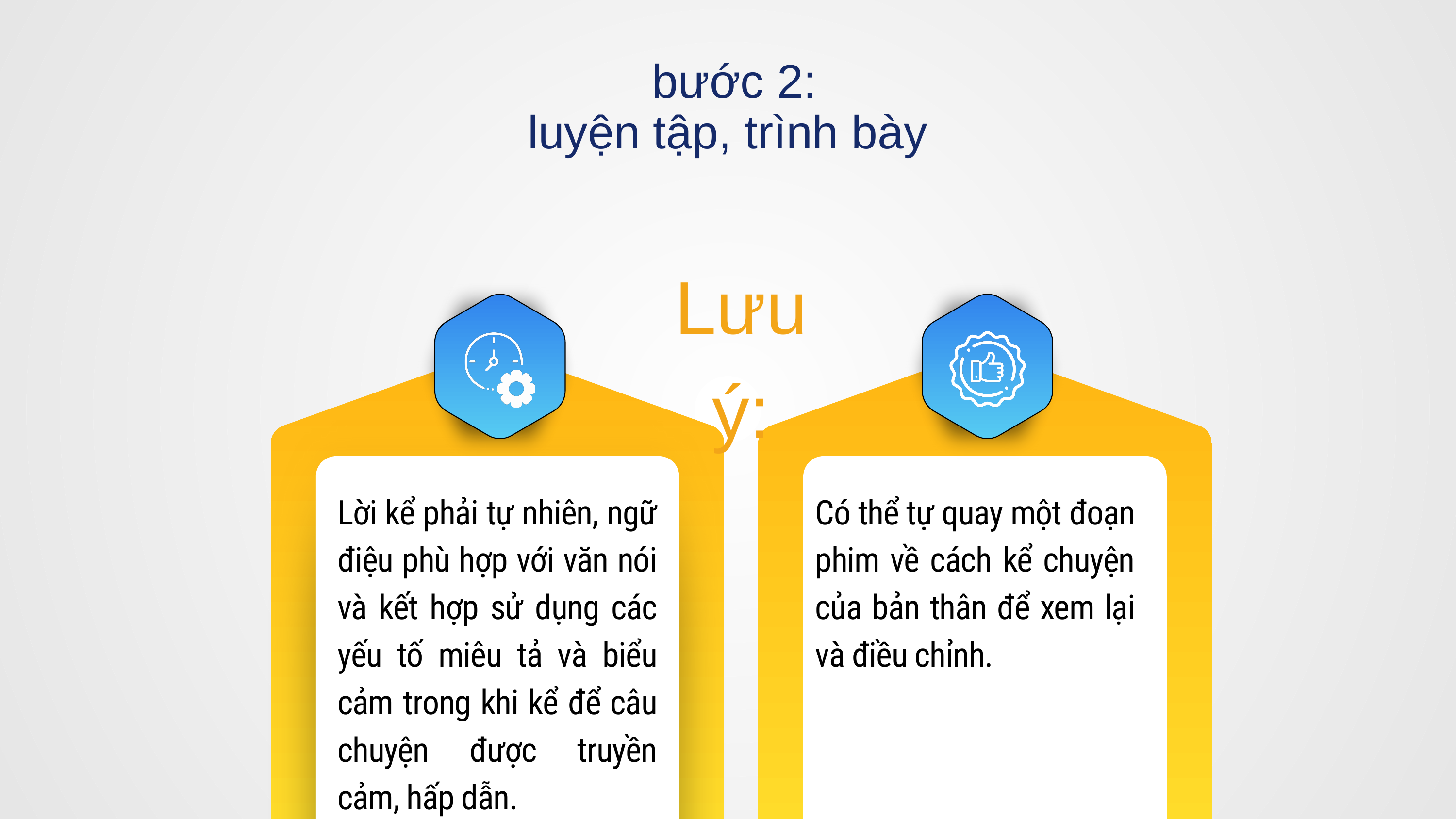

bước 2:
luyện tập, trình bày
Lưu ý:

Lời kể phải tự nhiên, ngữ điệu phù hợp với văn nói và kết hợp sử dụng các yếu tố miêu tả và biểu cảm trong khi kể để câu chuyện được truyền cảm, hấp dẫn.

Có thể tự quay một đoạn phim về cách kể chuyện của bản thân để xem lại và điều chỉnh.